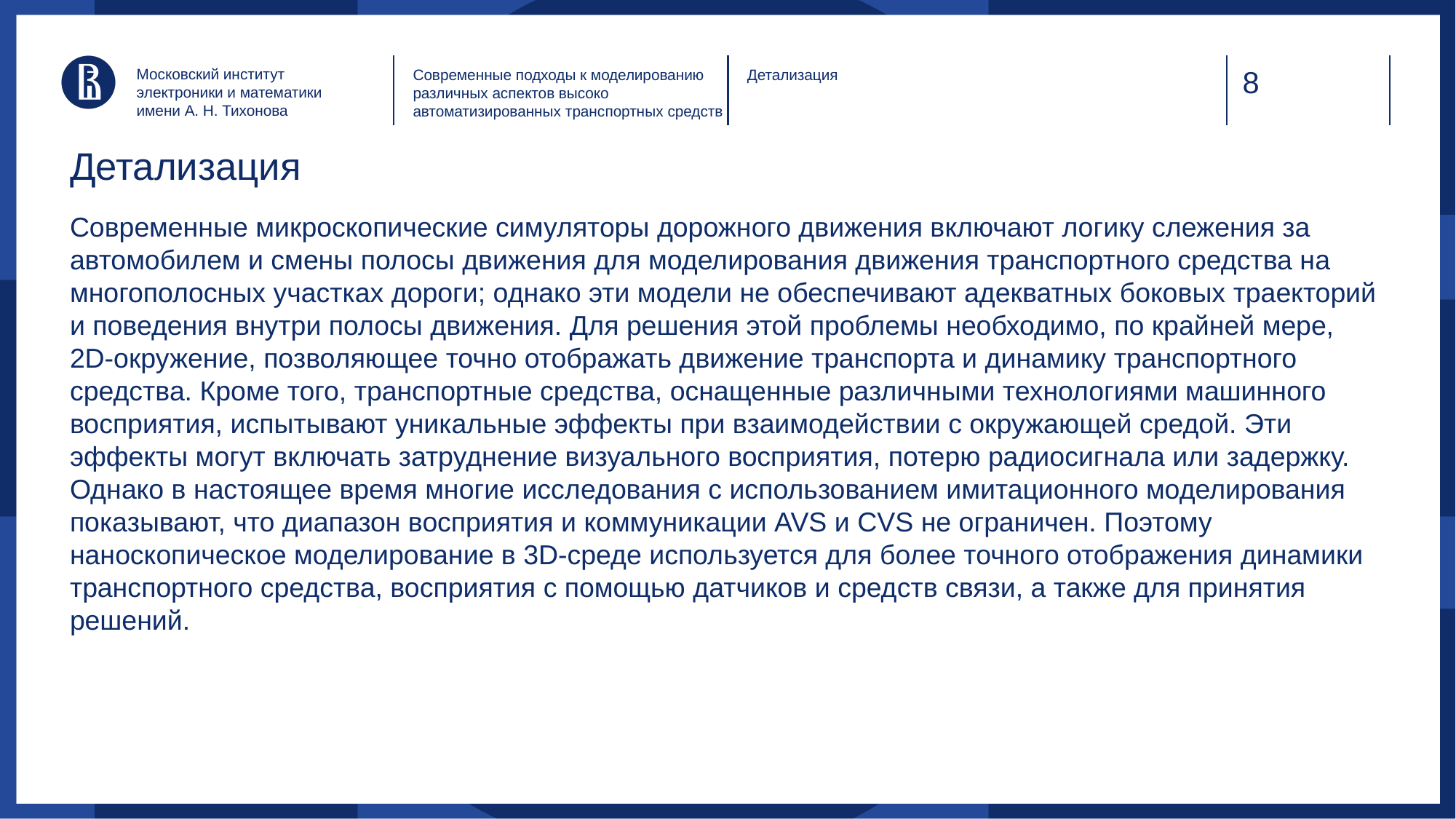

Московский институт электроники и математики имени А. Н. Тихонова

Современные подходы к моделированию различных аспектов высоко автоматизированных транспортных средств
Детализация
# Детализация
Современные микроскопические симуляторы дорожного движения включают логику слежения за автомобилем и смены полосы движения для моделирования движения транспортного средства на многополосных участках дороги; однако эти модели не обеспечивают адекватных боковых траекторий и поведения внутри полосы движения. Для решения этой проблемы необходимо, по крайней мере, 2D-окружение, позволяющее точно отображать движение транспорта и динамику транспортного средства. Кроме того, транспортные средства, оснащенные различными технологиями машинного восприятия, испытывают уникальные эффекты при взаимодействии с окружающей средой. Эти эффекты могут включать затруднение визуального восприятия, потерю радиосигнала или задержку. Однако в настоящее время многие исследования с использованием имитационного моделирования показывают, что диапазон восприятия и коммуникации AVS и CVS не ограничен. Поэтому наноскопическое моделирование в 3D-среде используется для более точного отображения динамики транспортного средства, восприятия с помощью датчиков и средств связи, а также для принятия решений.